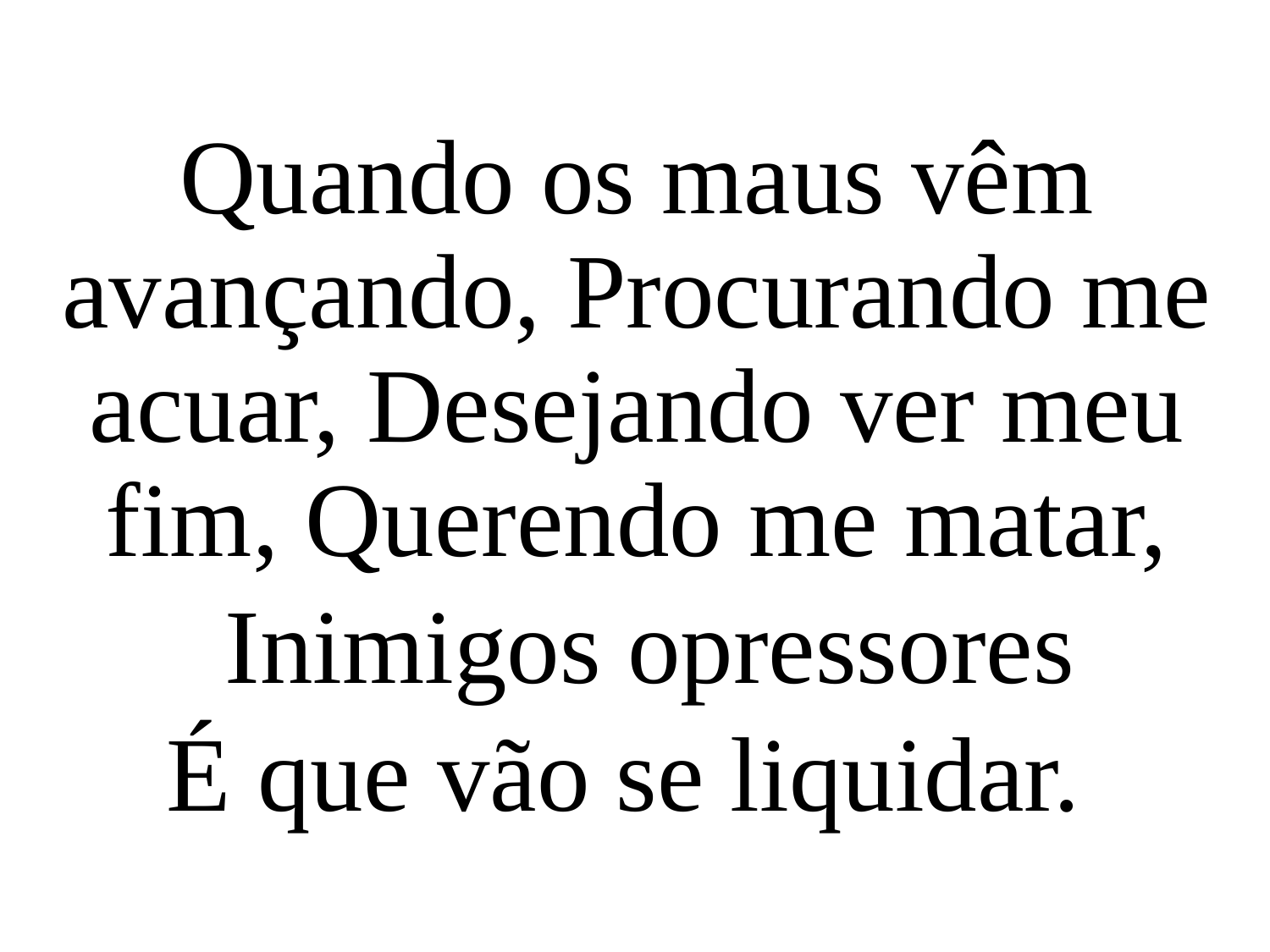

Quando os maus vêm avançando, Procurando me acuar, Desejando ver meu fim, Querendo me matar,
 Inimigos opressores
É que vão se liquidar.